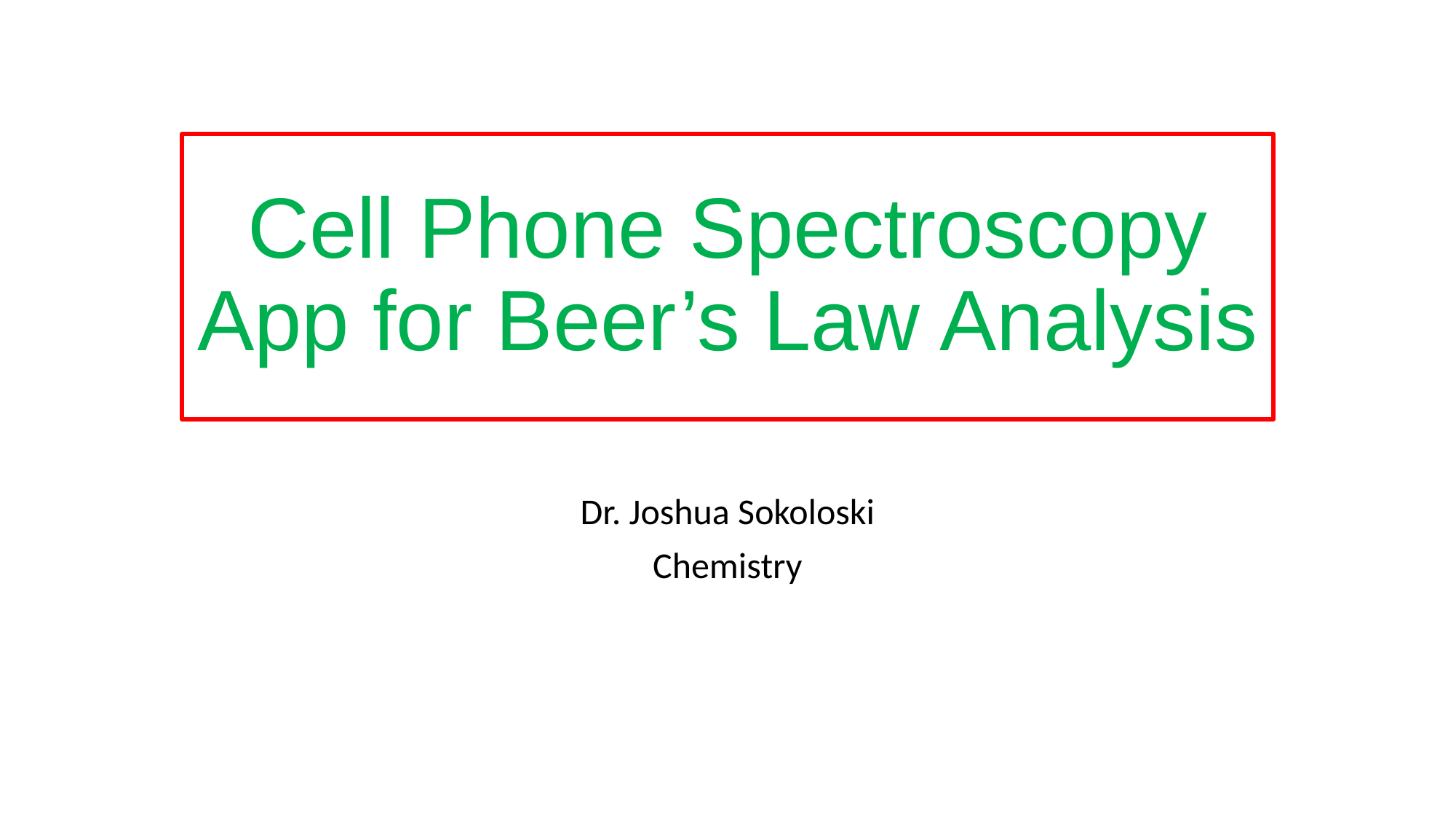

# Cell Phone Spectroscopy App for Beer’s Law Analysis
Dr. Joshua Sokoloski
Chemistry